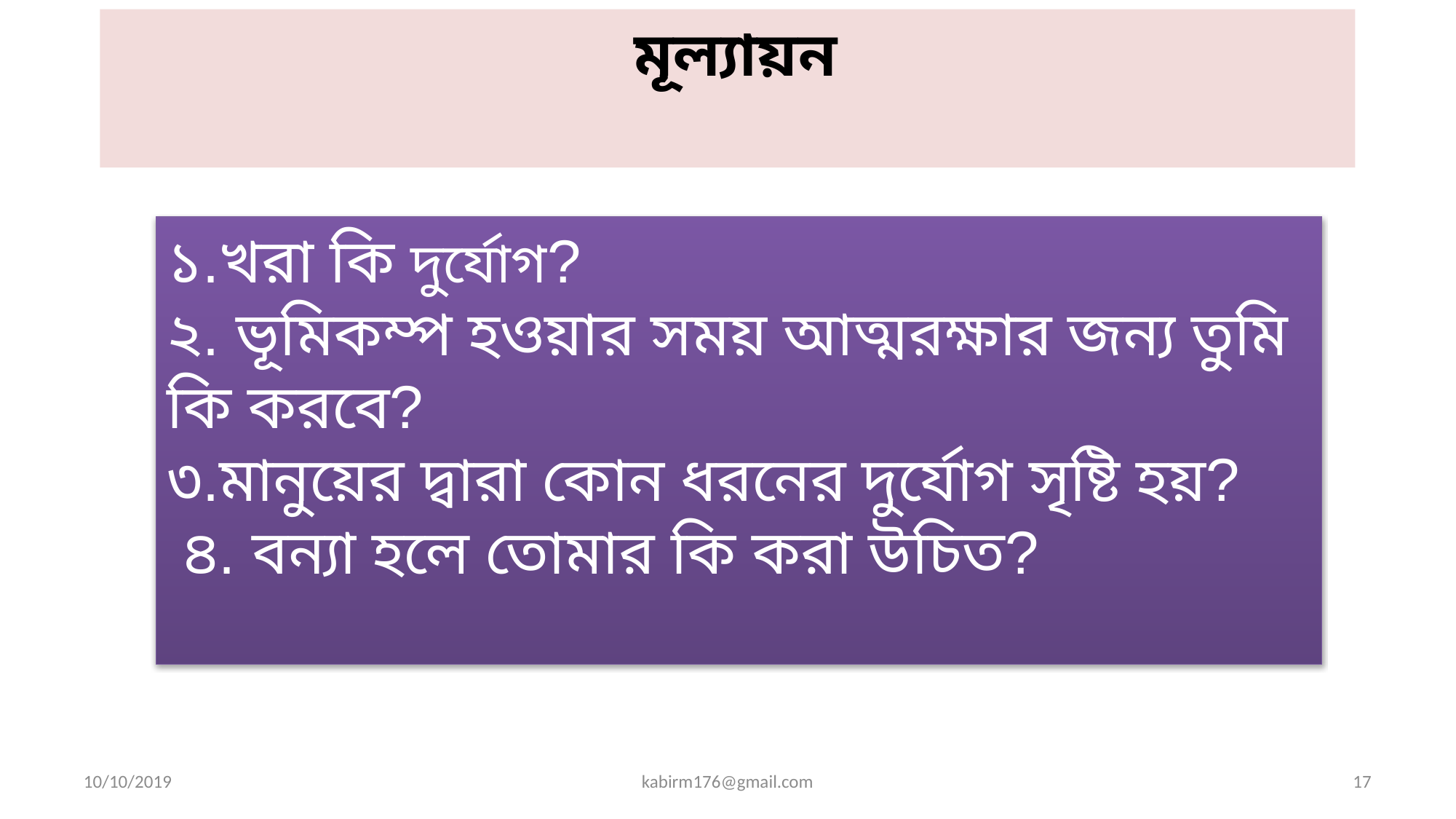

# মূল্যায়ন
১.খরা কি দুর্যোগ?
২. ভূমিকম্প হওয়ার সময় আত্মরক্ষার জন্য তুমি কি করবে?
৩.মানুয়ের দ্বারা কোন ধরনের দুর্যোগ সৃষ্টি হয়?
 ৪. বন্যা হলে তোমার কি করা উচিত?

10/10/2019
kabirm176@gmail.com
17